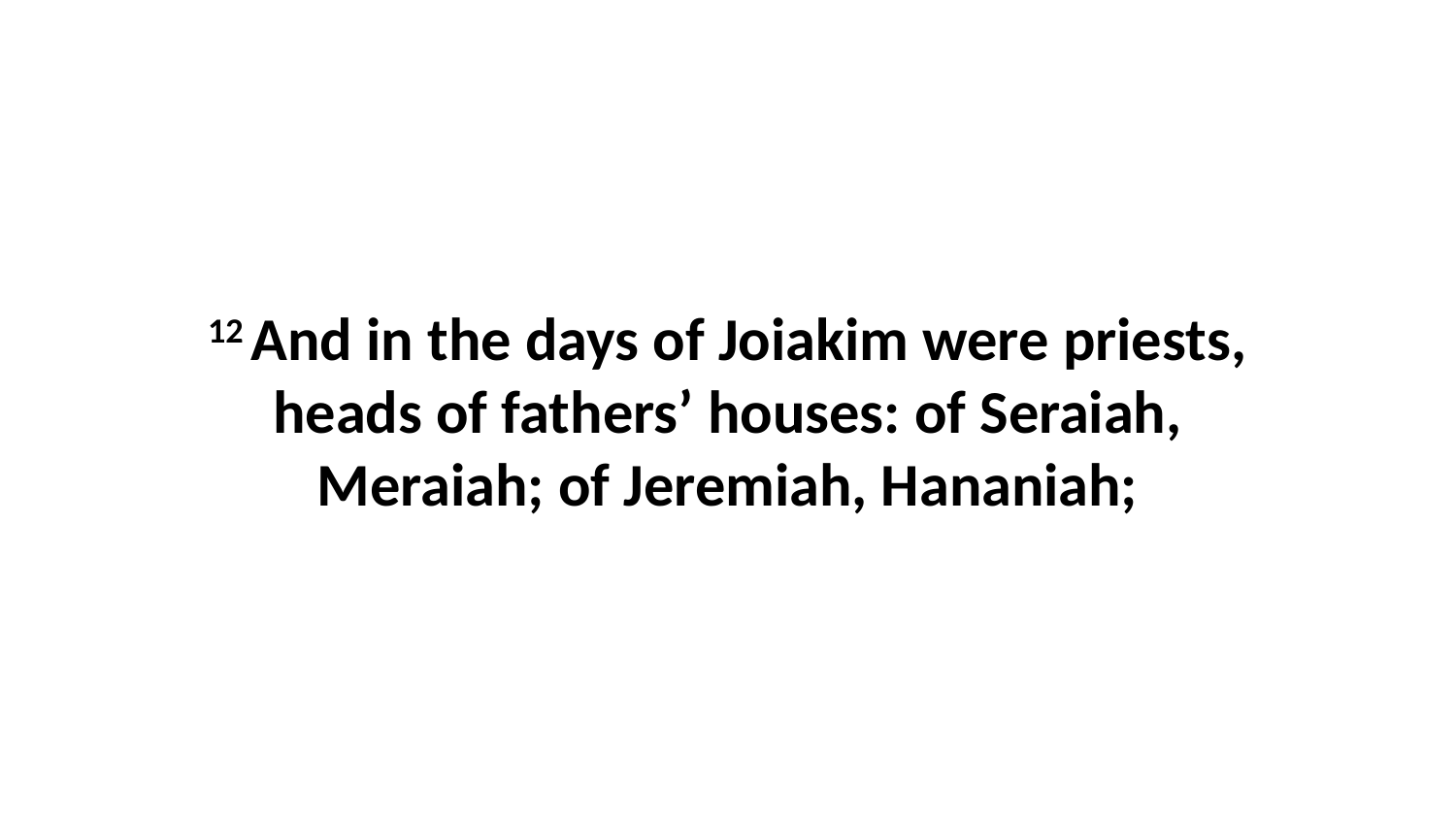

12 And in the days of Joiakim were priests, heads of fathers’ houses: of Seraiah, Meraiah; of Jeremiah, Hananiah;